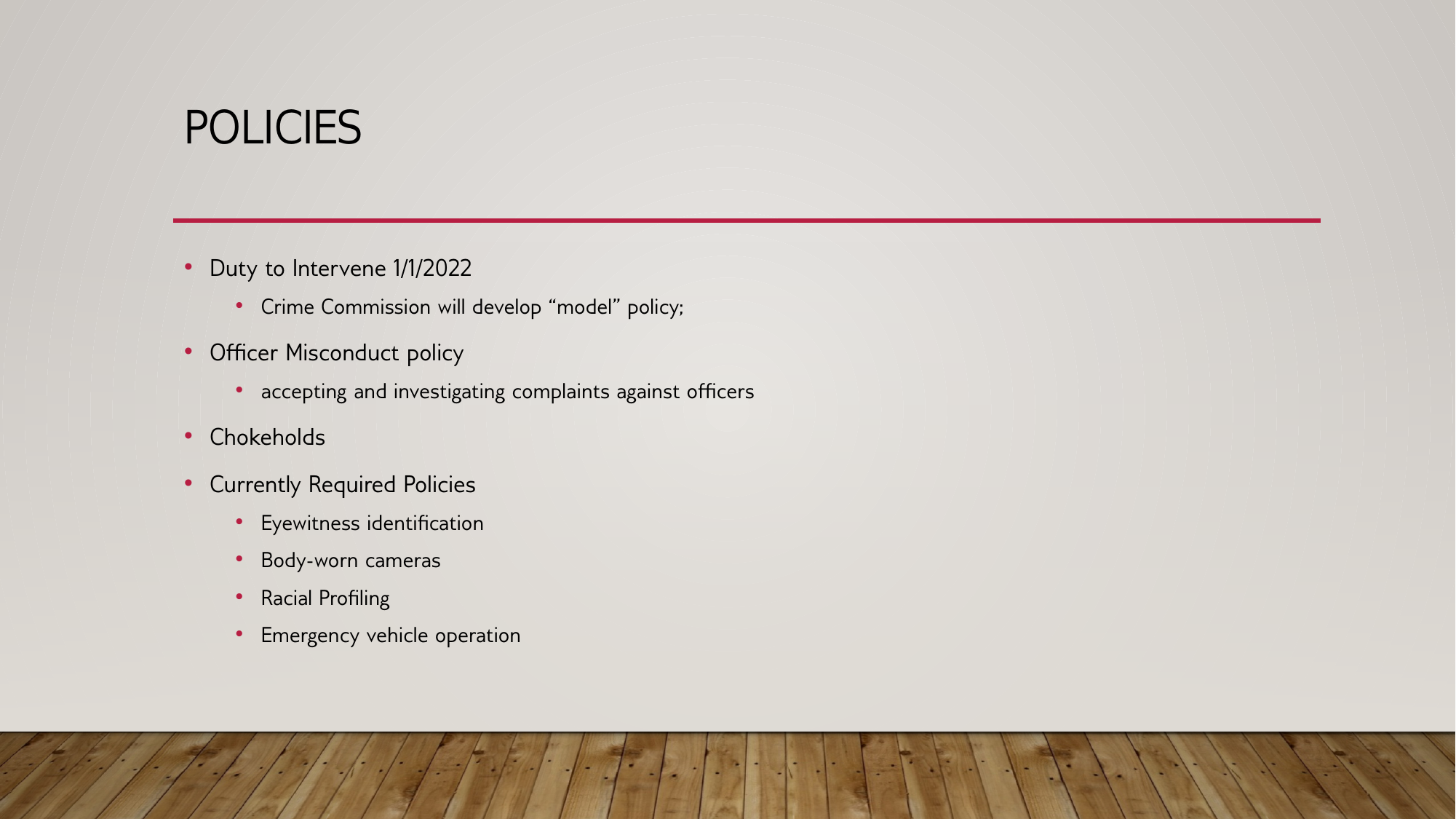

# Policies
Duty to Intervene 1/1/2022
Crime Commission will develop “model” policy;
Officer Misconduct policy
accepting and investigating complaints against officers
Chokeholds
Currently Required Policies
Eyewitness identification
Body-worn cameras
Racial Profiling
Emergency vehicle operation